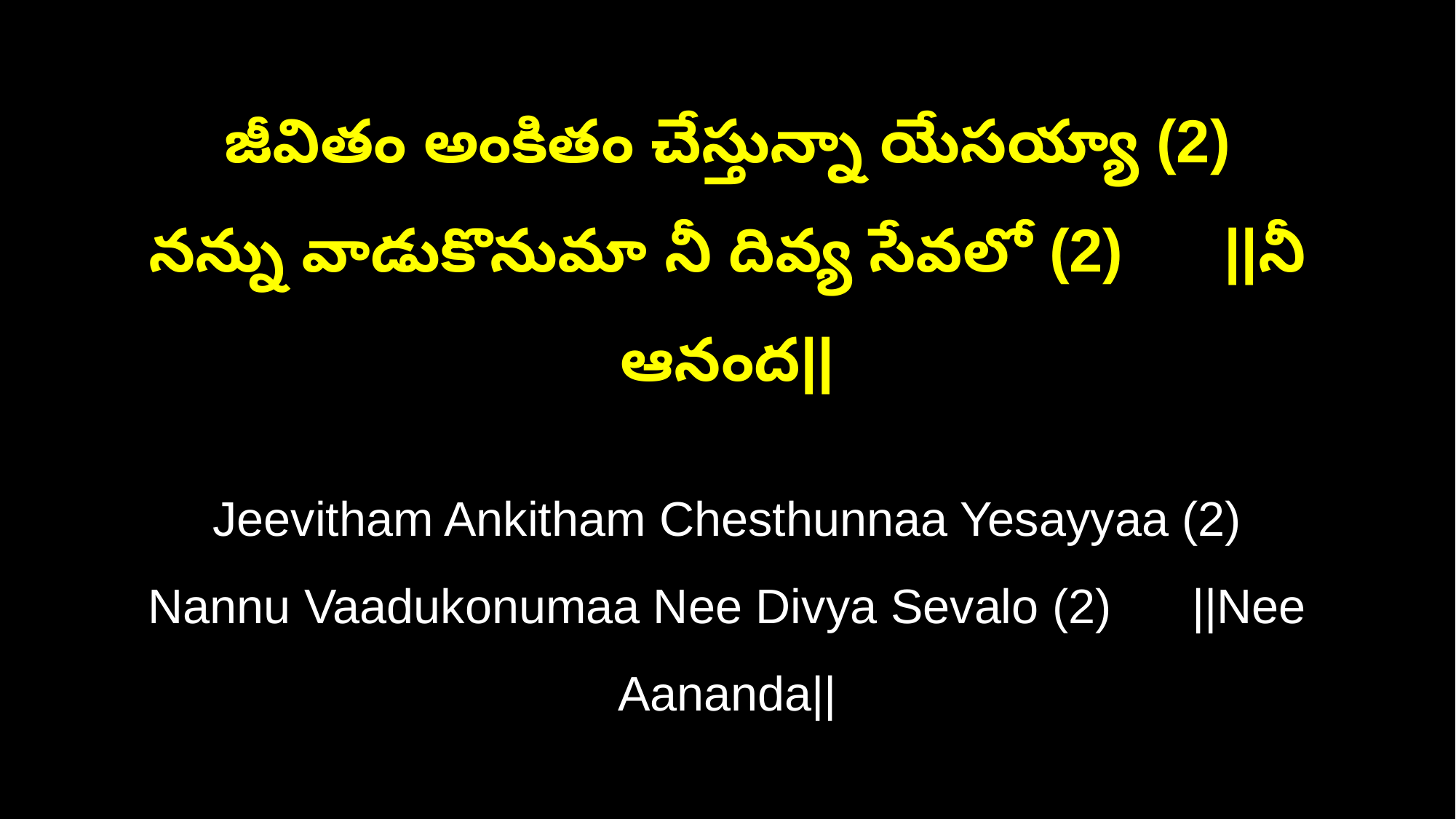

జీవితం అంకితం చేస్తున్నా యేసయ్యా (2)
నన్ను వాడుకొనుమా నీ దివ్య సేవలో (2)      ||నీ ఆనంద||
Jeevitham Ankitham Chesthunnaa Yesayyaa (2)
Nannu Vaadukonumaa Nee Divya Sevalo (2)      ||Nee Aananda||